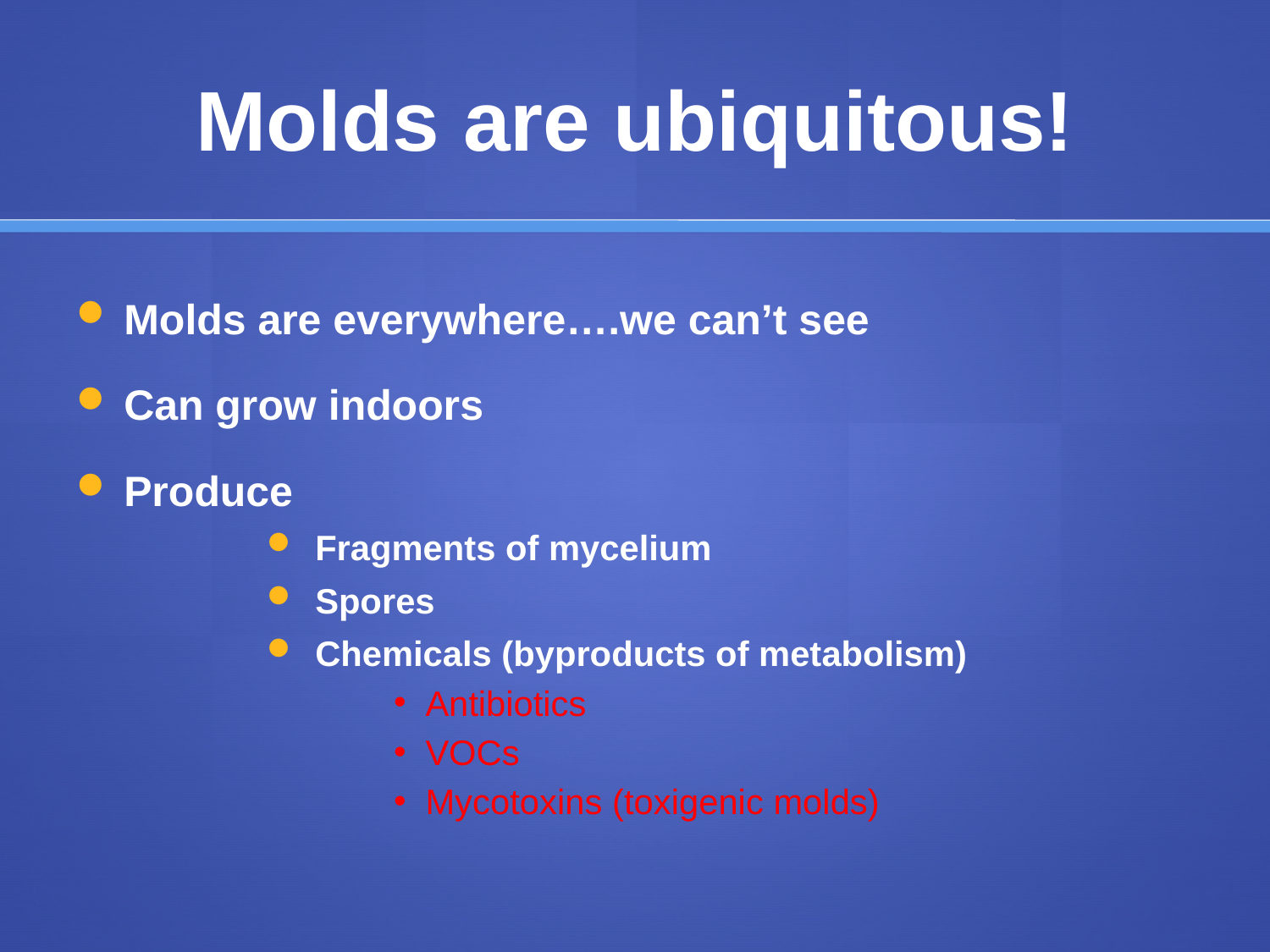

# Molds are ubiquitous!
Molds are everywhere….we can’t see
Can grow indoors
Produce
Fragments of mycelium
Spores
Chemicals (byproducts of metabolism)
Antibiotics
VOCs
Mycotoxins (toxigenic molds)